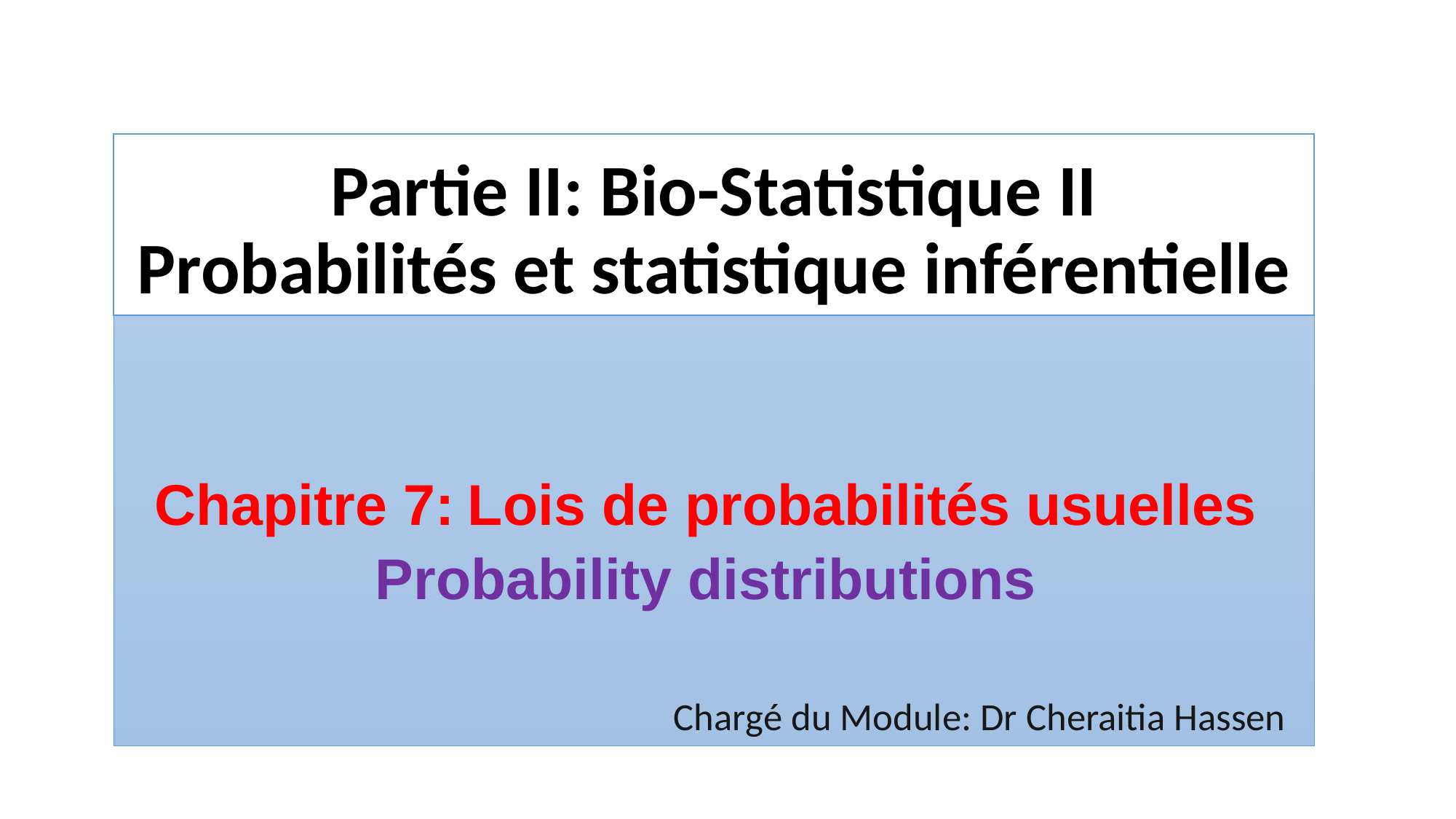

# Partie II: Bio-Statistique II Probabilités et statistique inférentielle

Chapitre 7: Lois de probabilités usuelles
Probability distributions

Chargé du Module: Dr Cheraitia Hassen